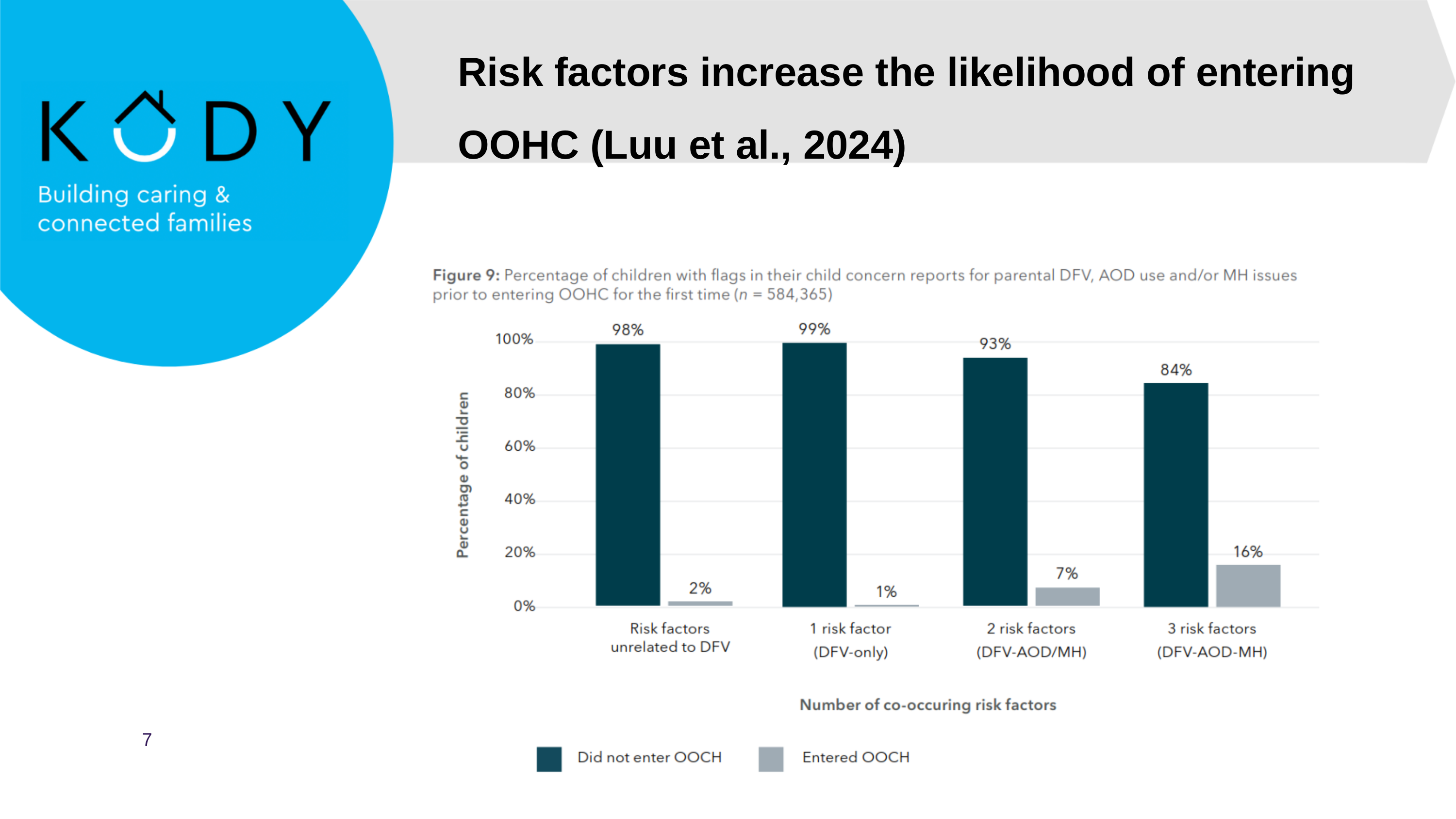

Risk factors increase the likelihood of entering OOHC (Luu et al., 2024)

7